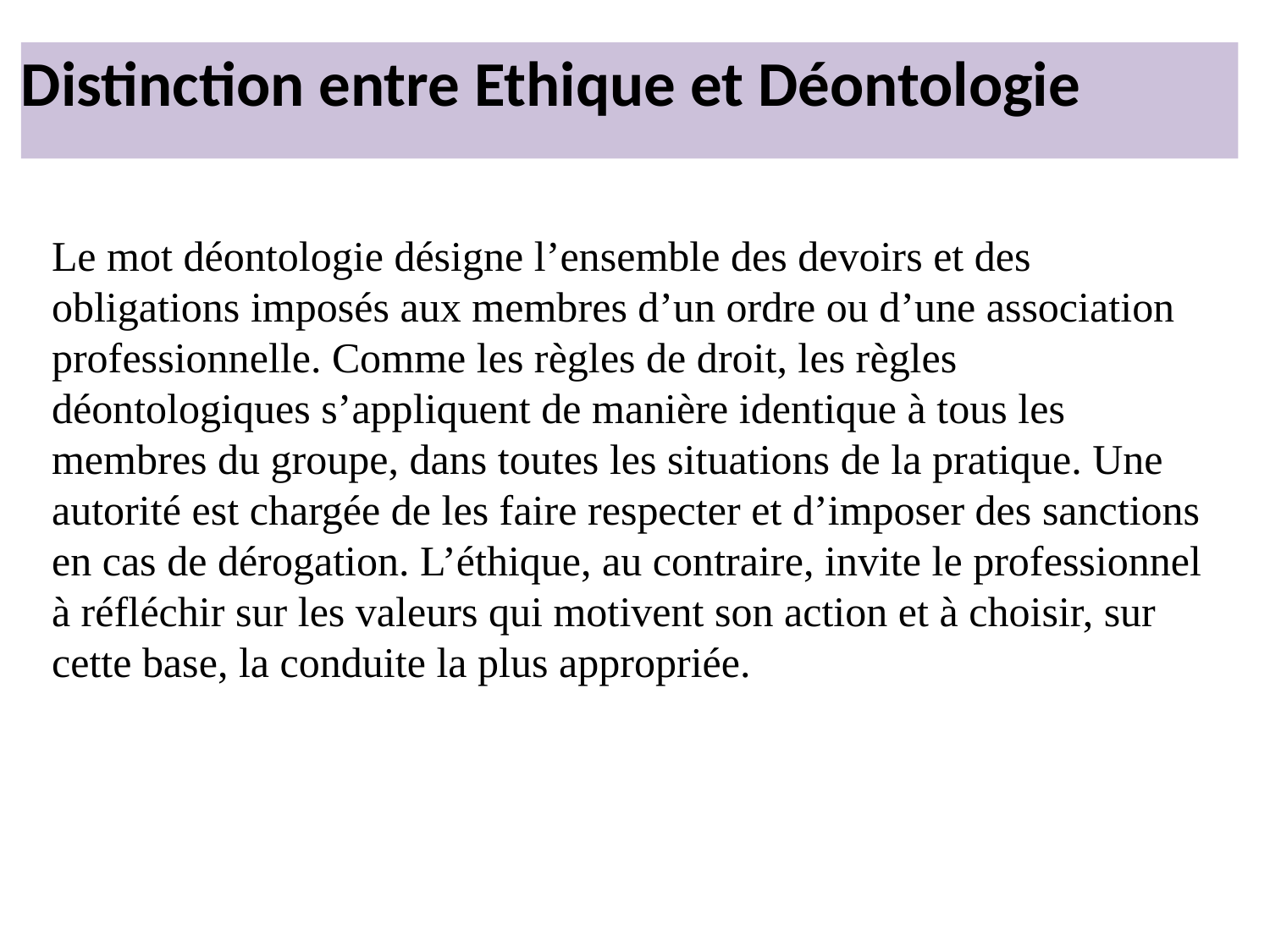

# Distinction entre Ethique et Déontologie

Le mot déontologie désigne l’ensemble des devoirs et des obligations imposés aux membres d’un ordre ou d’une association professionnelle. Comme les règles de droit, les règles déontologiques s’appliquent de manière identique à tous les membres du groupe, dans toutes les situations de la pratique. Une autorité est chargée de les faire respecter et d’imposer des sanctions en cas de dérogation. L’éthique, au contraire, invite le professionnel à réfléchir sur les valeurs qui motivent son action et à choisir, sur cette base, la conduite la plus appropriée.